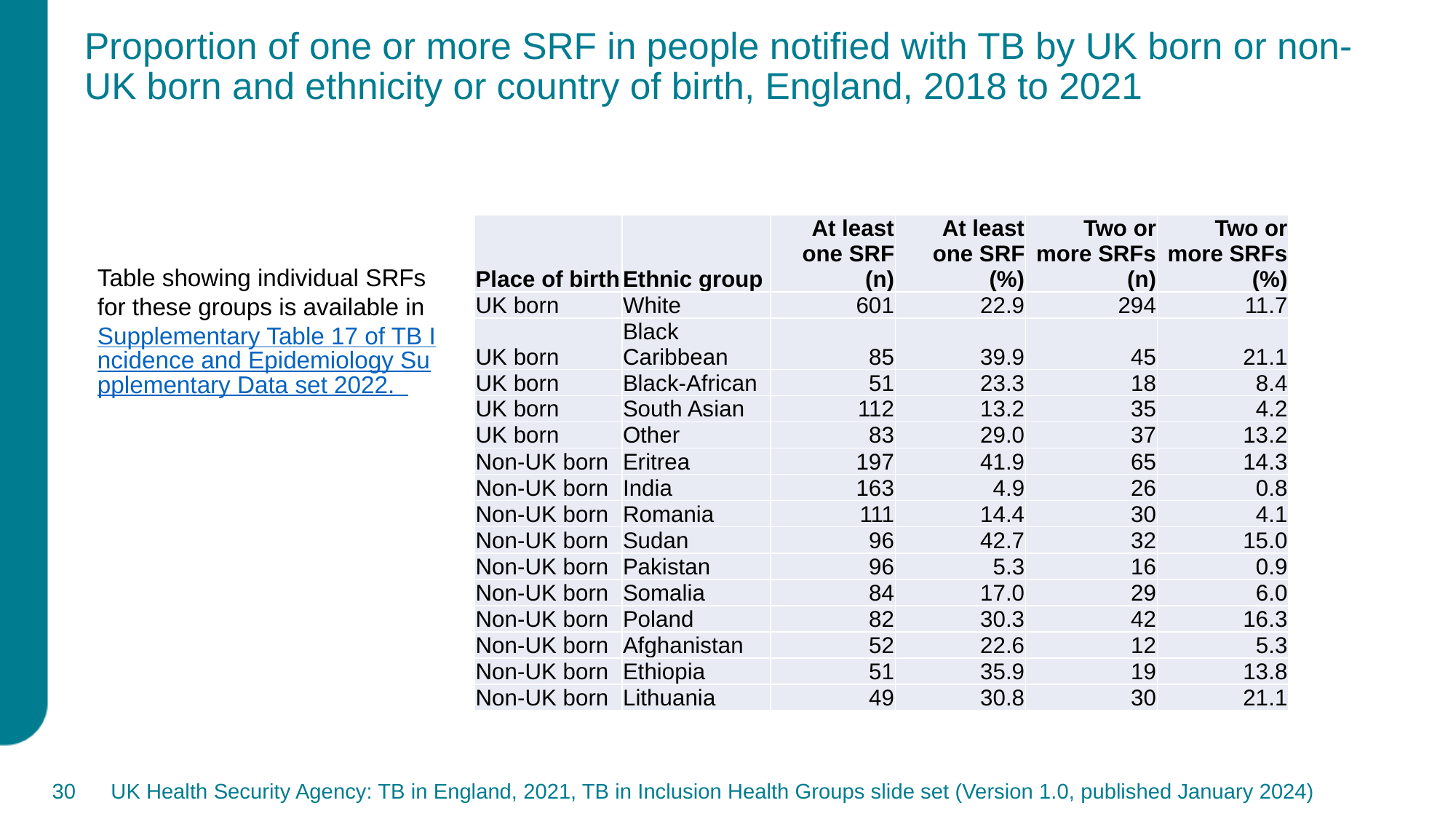

# Proportion of one or more SRF in people notified with TB by UK born or non-UK born and ethnicity or country of birth, England, 2018 to 2021
| Place of birth | Ethnic group | At least one SRF (n) | At least one SRF (%) | Two or more SRFs (n) | Two or more SRFs (%) |
| --- | --- | --- | --- | --- | --- |
| UK born | White | 601 | 22.9 | 294 | 11.7 |
| UK born | Black Caribbean | 85 | 39.9 | 45 | 21.1 |
| UK born | Black-African | 51 | 23.3 | 18 | 8.4 |
| UK born | South Asian | 112 | 13.2 | 35 | 4.2 |
| UK born | Other | 83 | 29.0 | 37 | 13.2 |
| Non-UK born | Eritrea | 197 | 41.9 | 65 | 14.3 |
| Non-UK born | India | 163 | 4.9 | 26 | 0.8 |
| Non-UK born | Romania | 111 | 14.4 | 30 | 4.1 |
| Non-UK born | Sudan | 96 | 42.7 | 32 | 15.0 |
| Non-UK born | Pakistan | 96 | 5.3 | 16 | 0.9 |
| Non-UK born | Somalia | 84 | 17.0 | 29 | 6.0 |
| Non-UK born | Poland | 82 | 30.3 | 42 | 16.3 |
| Non-UK born | Afghanistan | 52 | 22.6 | 12 | 5.3 |
| Non-UK born | Ethiopia | 51 | 35.9 | 19 | 13.8 |
| Non-UK born | Lithuania | 49 | 30.8 | 30 | 21.1 |
Table showing individual SRFs for these groups is available in Supplementary Table 17 of TB Incidence and Epidemiology Supplementary Data set 2022.
30
UK Health Security Agency: TB in England, 2021, TB in Inclusion Health Groups slide set (Version 1.0, published January 2024)